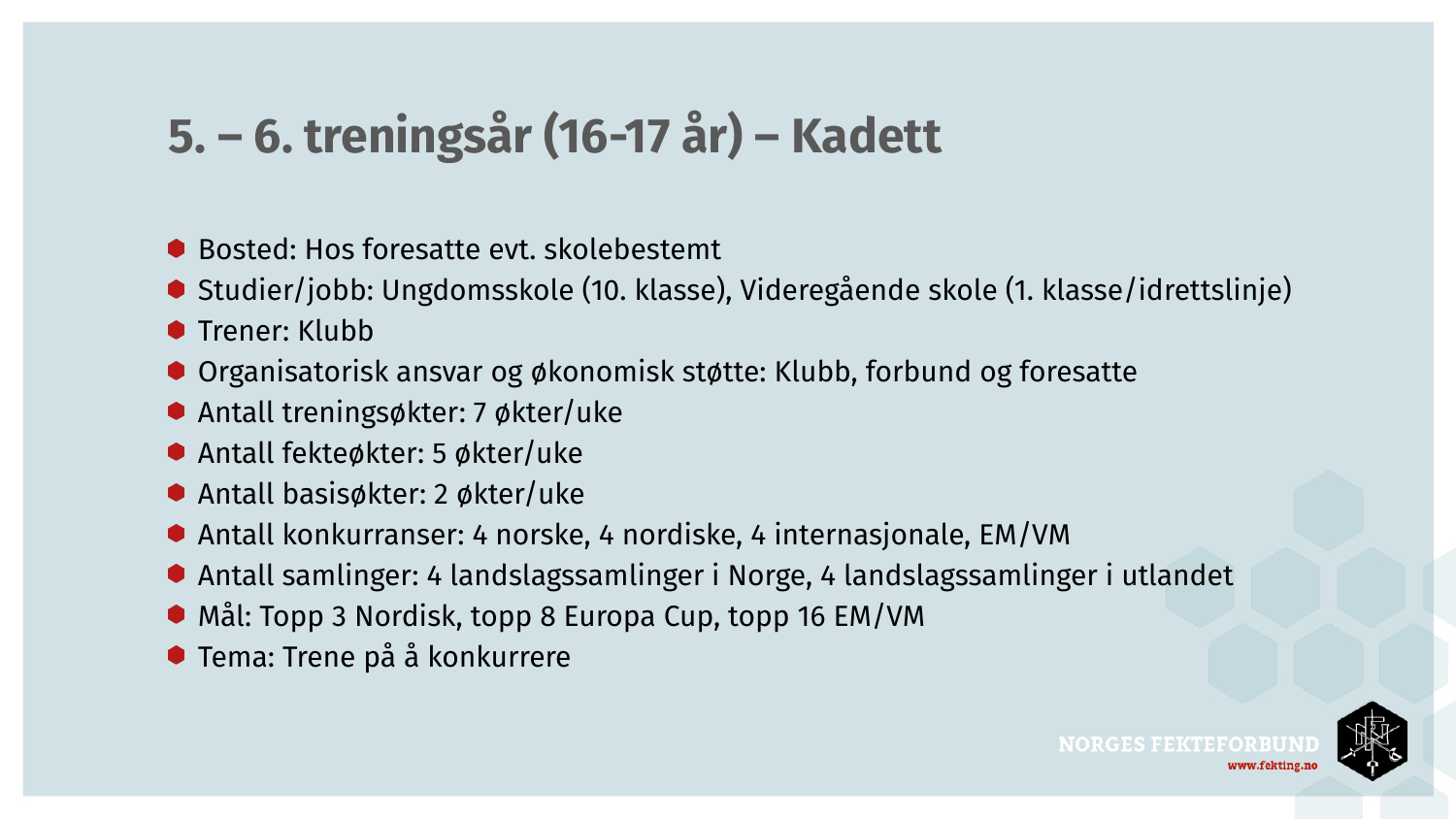

# 5. – 6. treningsår (16-17 år) – Kadett
Bosted: Hos foresatte evt. skolebestemt
Studier/jobb: Ungdomsskole (10. klasse), Videregående skole (1. klasse/idrettslinje)
Trener: Klubb
Organisatorisk ansvar og økonomisk støtte: Klubb, forbund og foresatte
Antall treningsøkter: 7 økter/uke
Antall fekteøkter: 5 økter/uke
Antall basisøkter: 2 økter/uke
Antall konkurranser: 4 norske, 4 nordiske, 4 internasjonale, EM/VM
Antall samlinger: 4 landslagssamlinger i Norge, 4 landslagssamlinger i utlandet
Mål: Topp 3 Nordisk, topp 8 Europa Cup, topp 16 EM/VM
Tema: Trene på å konkurrere